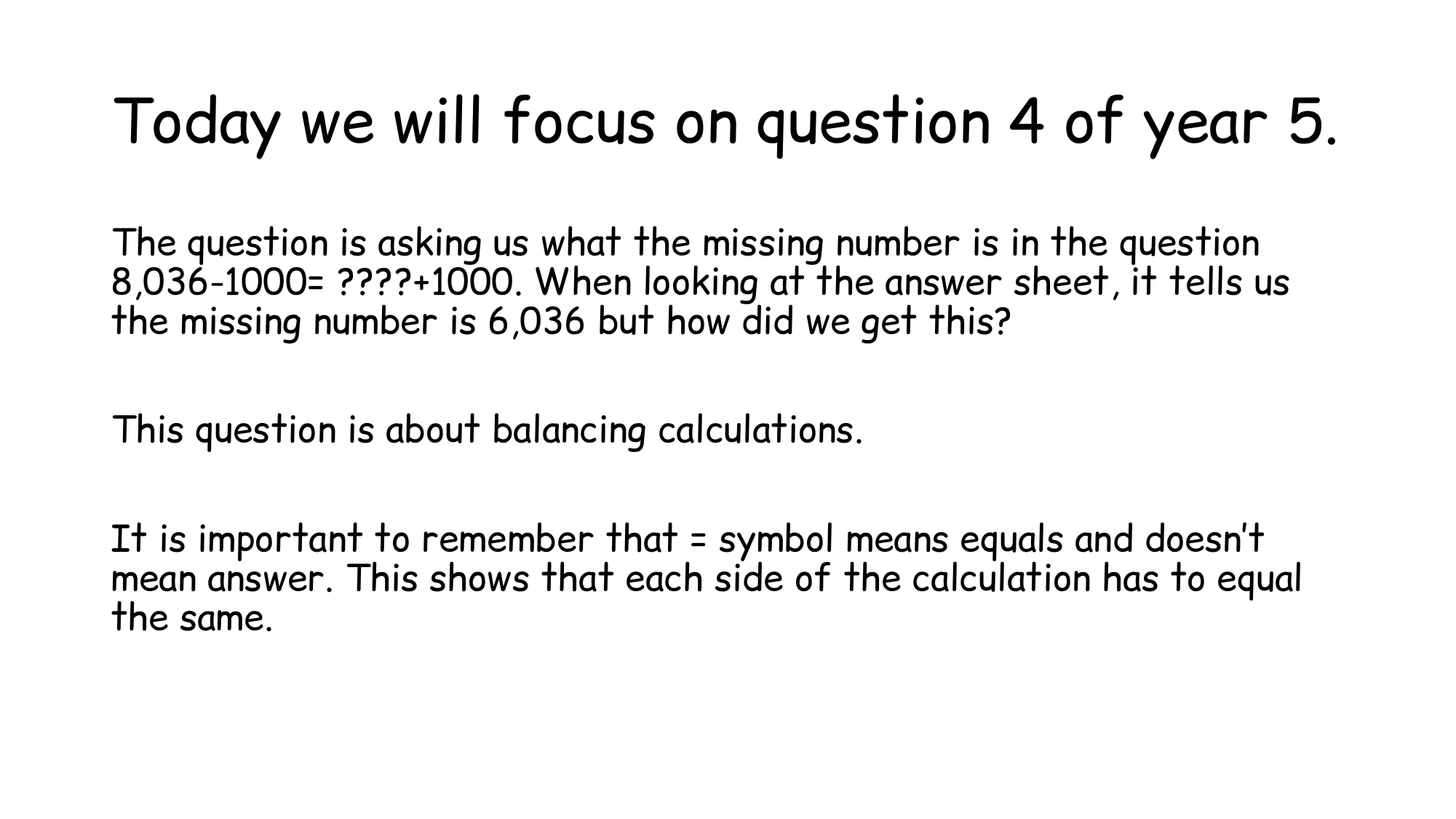

# Today we will focus on question 4 of year 5.
The question is asking us what the missing number is in the question 8,036-1000= ????+1000. When looking at the answer sheet, it tells us the missing number is 6,036 but how did we get this?

This question is about balancing calculations.

It is important to remember that = symbol means equals and doesn’t mean answer. This shows that each side of the calculation has to equal the same.